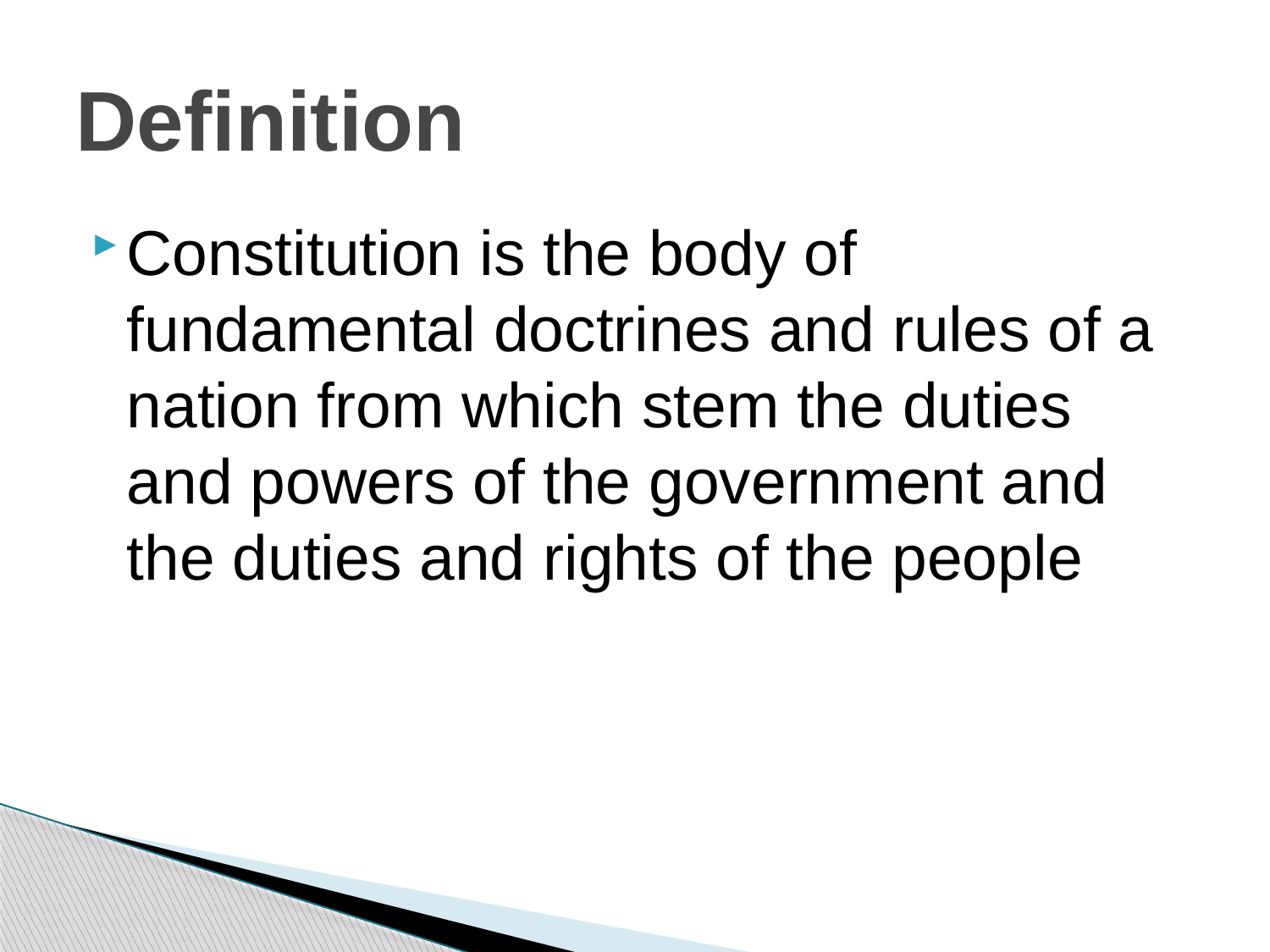

# Definition
Constitution is the body of fundamental doctrines and rules of a nation from which stem the duties and powers of the government and the duties and rights of the people